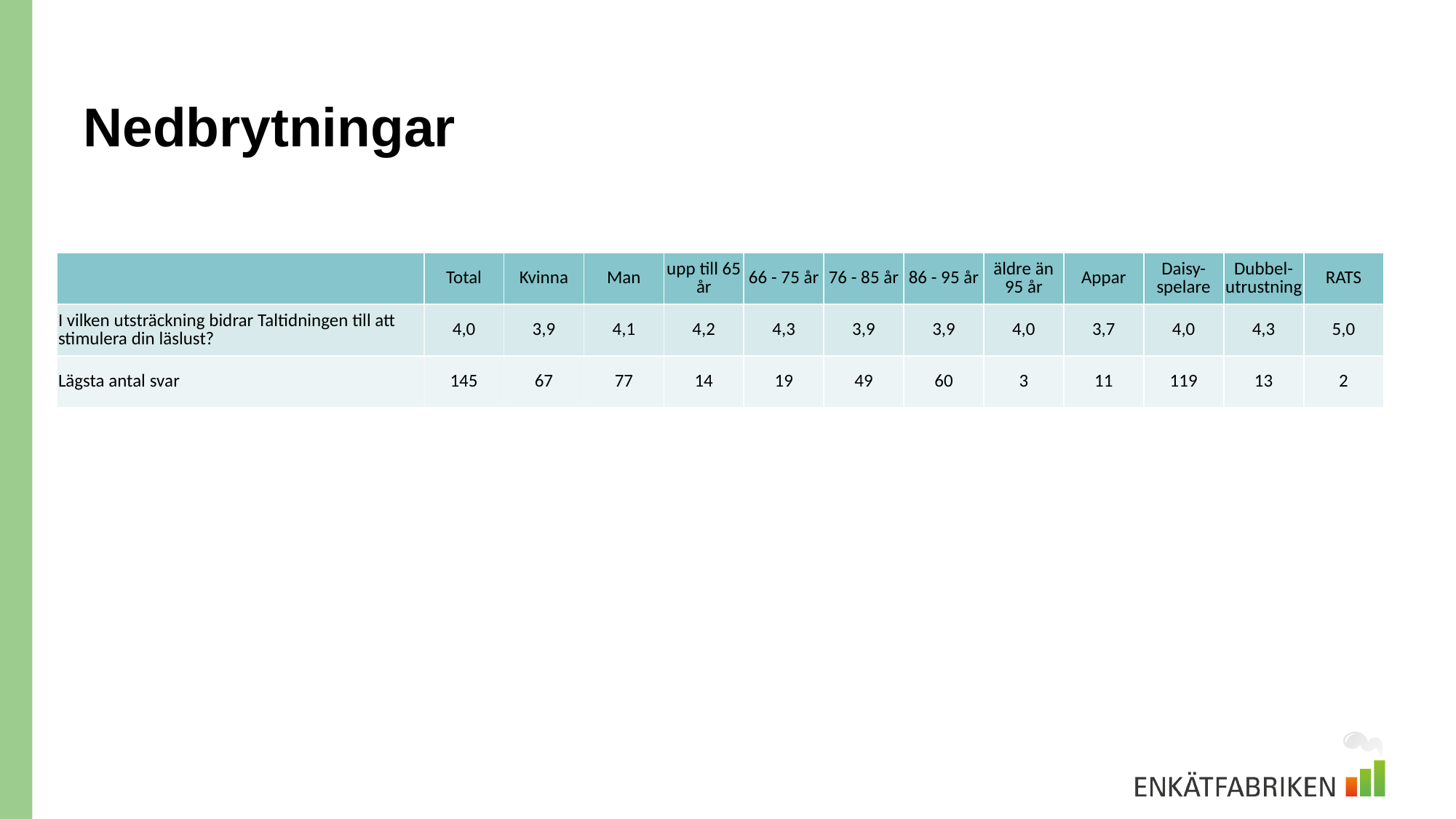

# Nedbrytningar
|  | Total | Kvinna | Man | upp till 65 år | 66 - 75 år | 76 - 85 år | 86 - 95 år | äldre än 95 år | Appar | Daisy-spelare | Dubbel-utrustning | RATS |
| --- | --- | --- | --- | --- | --- | --- | --- | --- | --- | --- | --- | --- |
| I vilken utsträckning bidrar Taltidningen till att stimulera din läslust? | 4,0 | 3,9 | 4,1 | 4,2 | 4,3 | 3,9 | 3,9 | 4,0 | 3,7 | 4,0 | 4,3 | 5,0 |
| Lägsta antal svar | 145 | 67 | 77 | 14 | 19 | 49 | 60 | 3 | 11 | 119 | 13 | 2 |